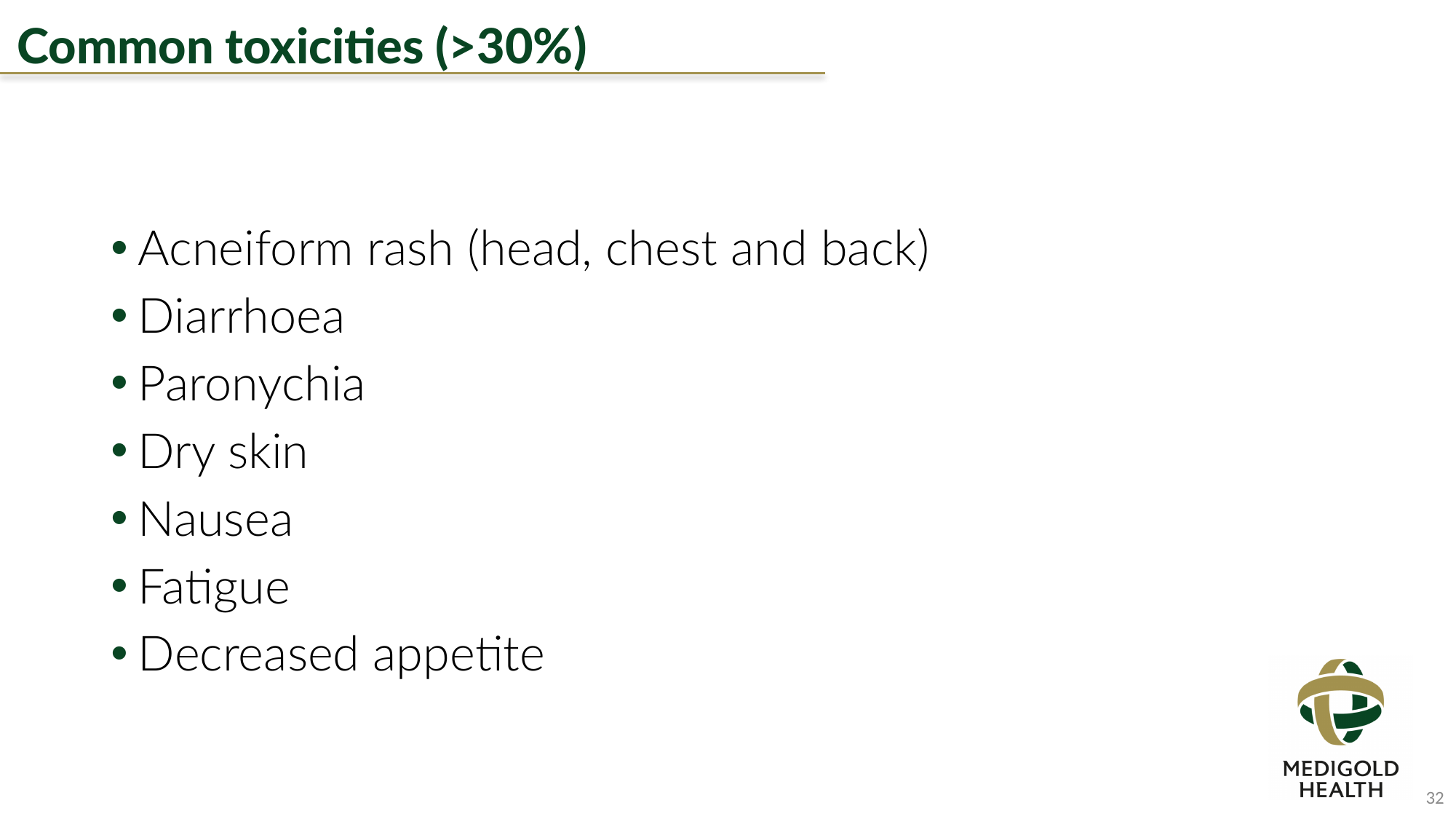

Common toxicities (>30%)
Acneiform rash (head, chest and back)
Diarrhoea
Paronychia
Dry skin
Nausea
Fatigue
Decreased appetite

32